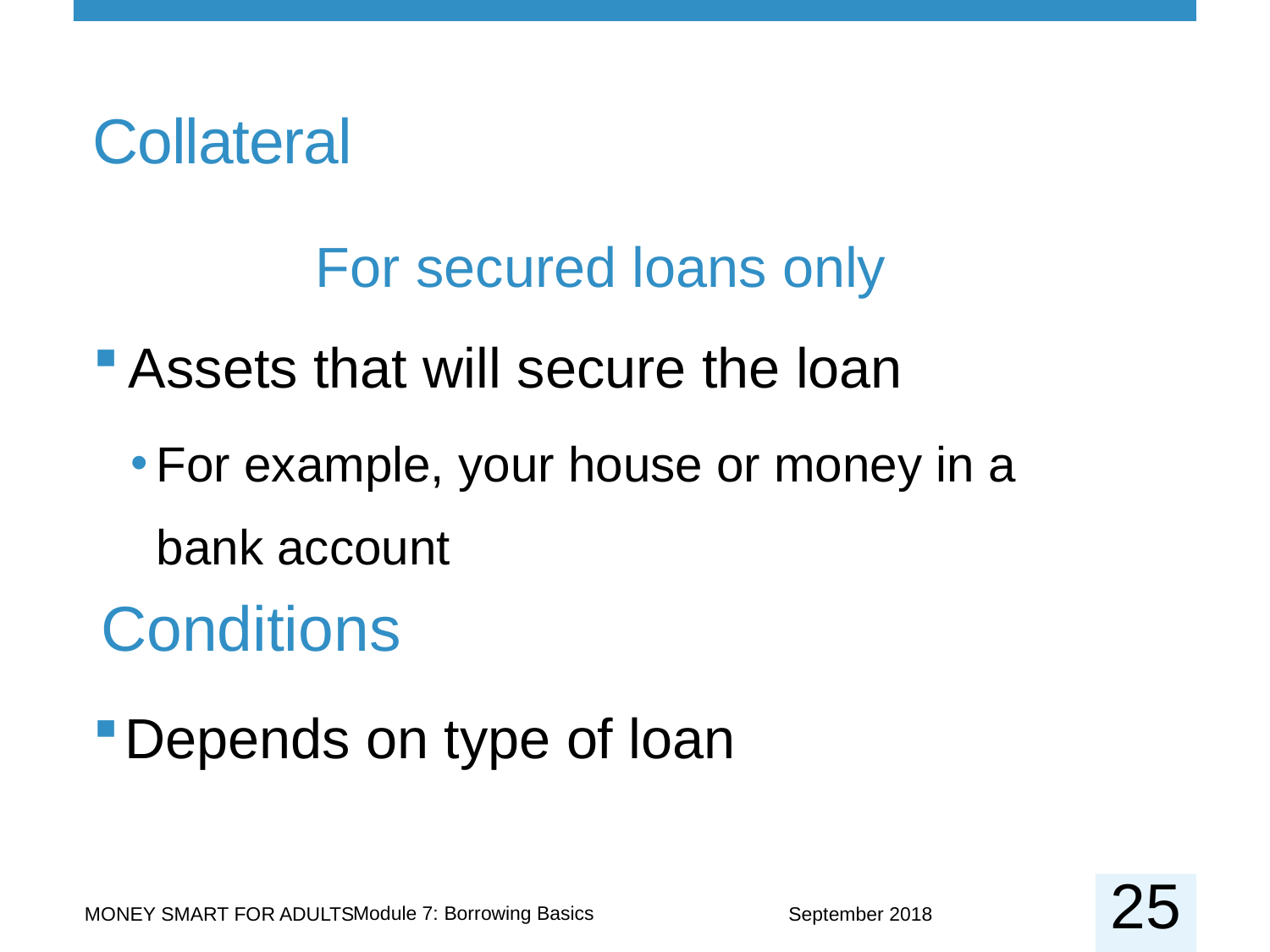

# Collateral
For secured loans only
Assets that will secure the loan
For example, your house or money in a bank account
Conditions
Depends on type of loan
25